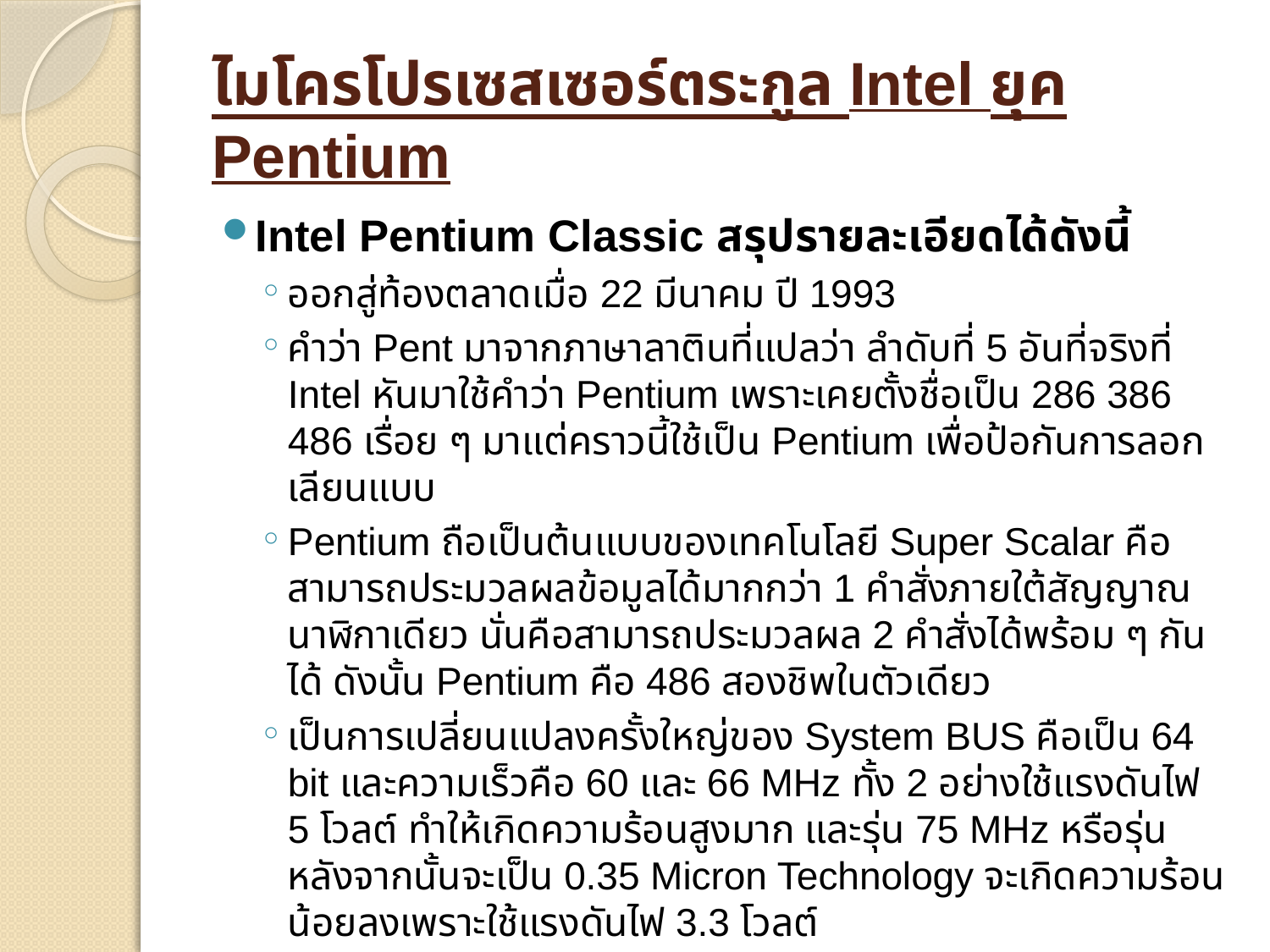

# ไมโครโปรเซสเซอร์ตระกูล Intel ยุค Pentium
Intel Pentium Classic สรุปรายละเอียดได้ดังนี้
ออกสู่ท้องตลาดเมื่อ 22 มีนาคม ปี 1993
คำว่า Pent มาจากภาษาลาตินที่แปลว่า ลำดับที่ 5 อันที่จริงที่ Intel หันมาใช้คำว่า Pentium เพราะเคยตั้งชื่อเป็น 286 386 486 เรื่อย ๆ มาแต่คราวนี้ใช้เป็น Pentium เพื่อป้อกันการลอกเลียนแบบ
Pentium ถือเป็นต้นแบบของเทคโนโลยี Super Scalar คือสามารถประมวลผลข้อมูลได้มากกว่า 1 คำสั่งภายใต้สัญญาณนาฬิกาเดียว นั่นคือสามารถประมวลผล 2 คำสั่งได้พร้อม ๆ กันได้ ดังนั้น Pentium คือ 486 สองชิพในตัวเดียว
เป็นการเปลี่ยนแปลงครั้งใหญ่ของ System BUS คือเป็น 64 bit และความเร็วคือ 60 และ 66 MHz ทั้ง 2 อย่างใช้แรงดันไฟ 5 โวลต์ ทำให้เกิดความร้อนสูงมาก และรุ่น 75 MHz หรือรุ่นหลังจากนั้นจะเป็น 0.35 Micron Technology จะเกิดความร้อนน้อยลงเพราะใช้แรงดันไฟ 3.3 โวลต์